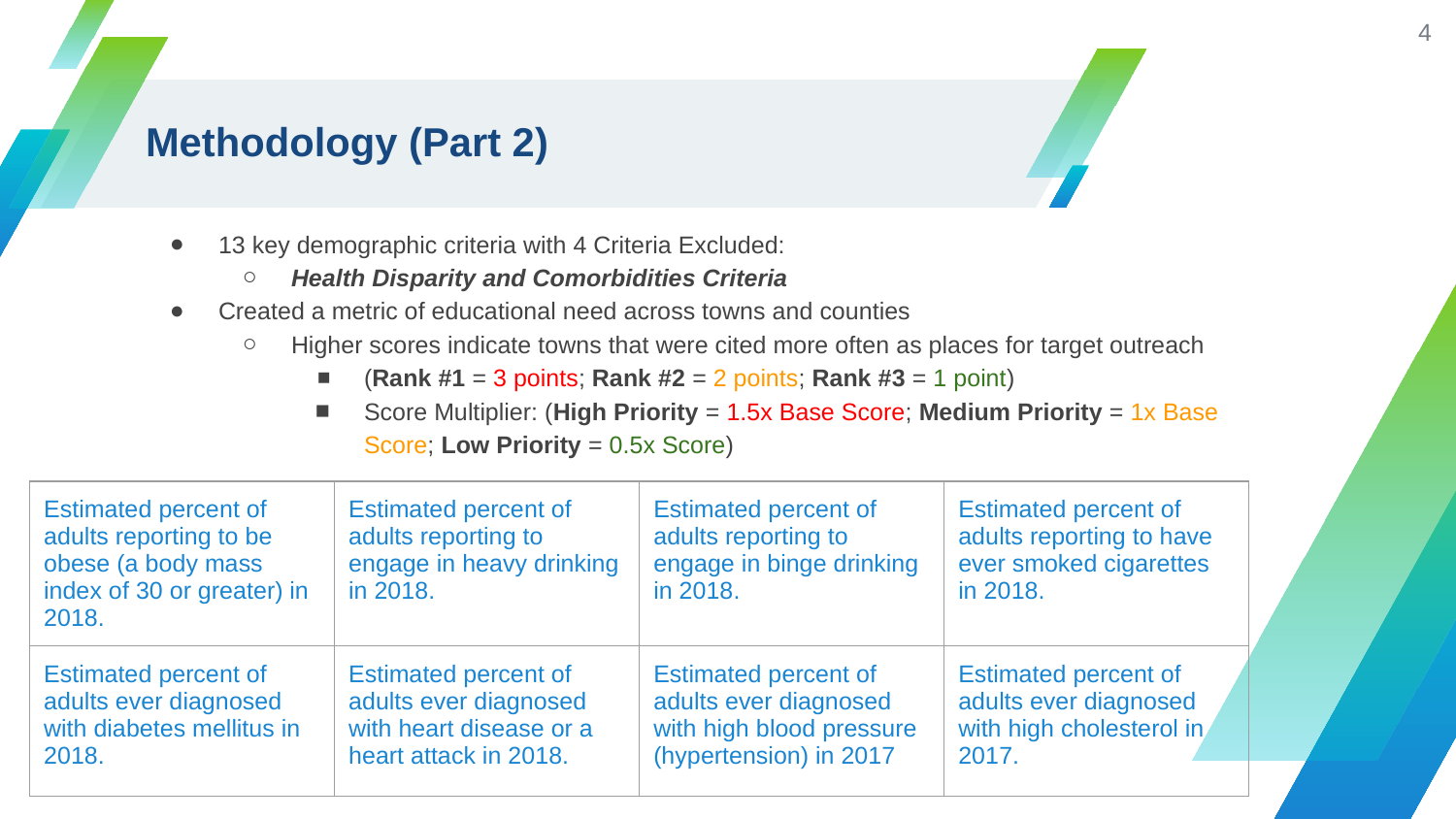

4
# Methodology (Part 2)
13 key demographic criteria with 4 Criteria Excluded:
Health Disparity and Comorbidities Criteria
Created a metric of educational need across towns and counties
Higher scores indicate towns that were cited more often as places for target outreach
(Rank #1 = 3 points; Rank #2 = 2 points; Rank #3 = 1 point)
Score Multiplier: (High Priority = 1.5x Base Score; Medium Priority = 1x Base Score; Low Priority = 0.5x Score)

| Estimated percent of adults reporting to be obese (a body mass index of 30 or greater) in 2018. | Estimated percent of adults reporting to engage in heavy drinking in 2018. | Estimated percent of adults reporting to engage in binge drinking in 2018. | Estimated percent of adults reporting to have ever smoked cigarettes in 2018. |
| --- | --- | --- | --- |
| Estimated percent of adults ever diagnosed with diabetes mellitus in 2018. | Estimated percent of adults ever diagnosed with heart disease or a heart attack in 2018. | Estimated percent of adults ever diagnosed with high blood pressure (hypertension) in 2017 | Estimated percent of adults ever diagnosed with high cholesterol in 2017. |